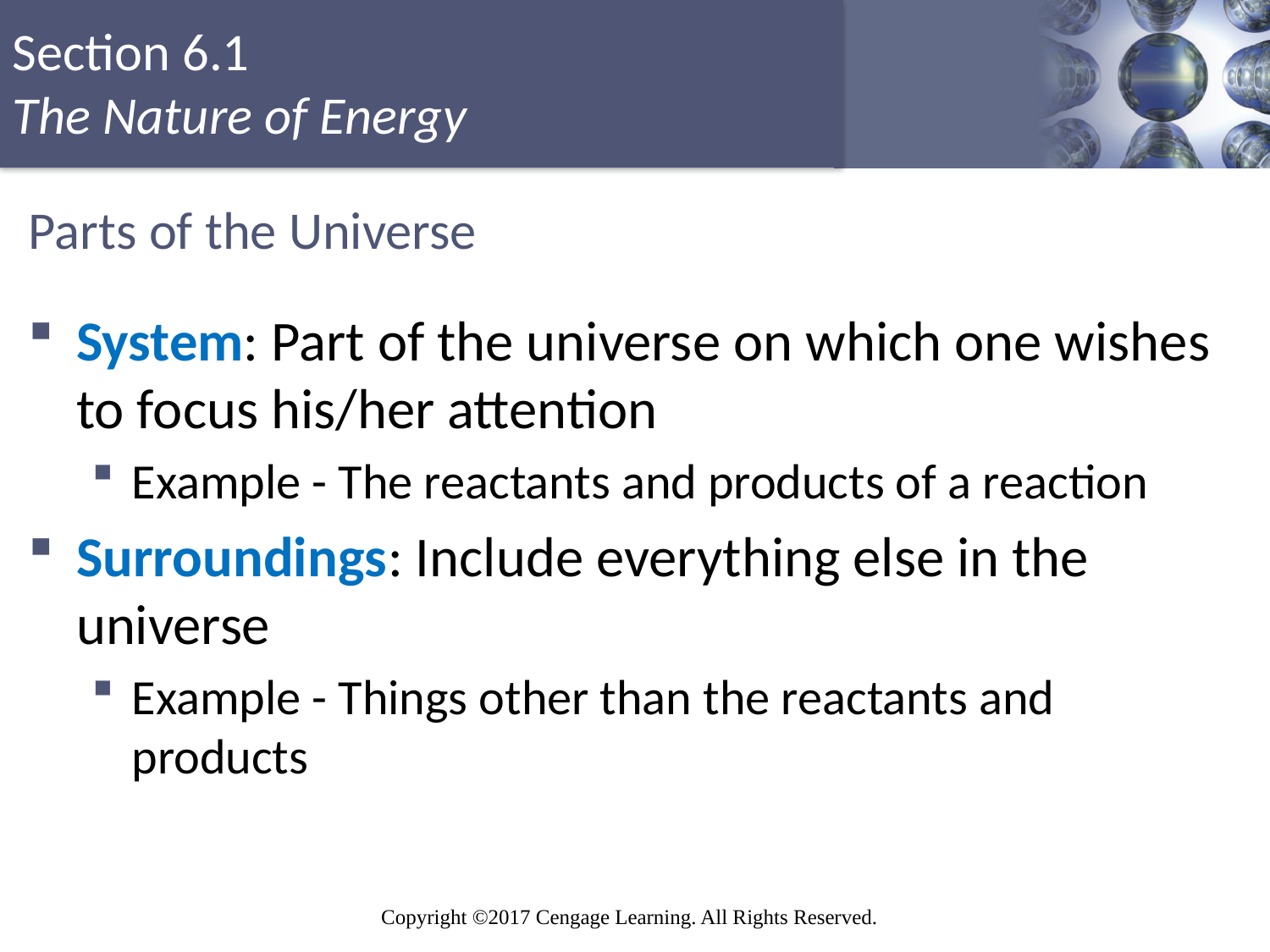

# Parts of the Universe
System: Part of the universe on which one wishes to focus his/her attention
Example - The reactants and products of a reaction
Surroundings: Include everything else in the universe
Example - Things other than the reactants and products
Copyright © Cengage Learning. All rights reserved
10